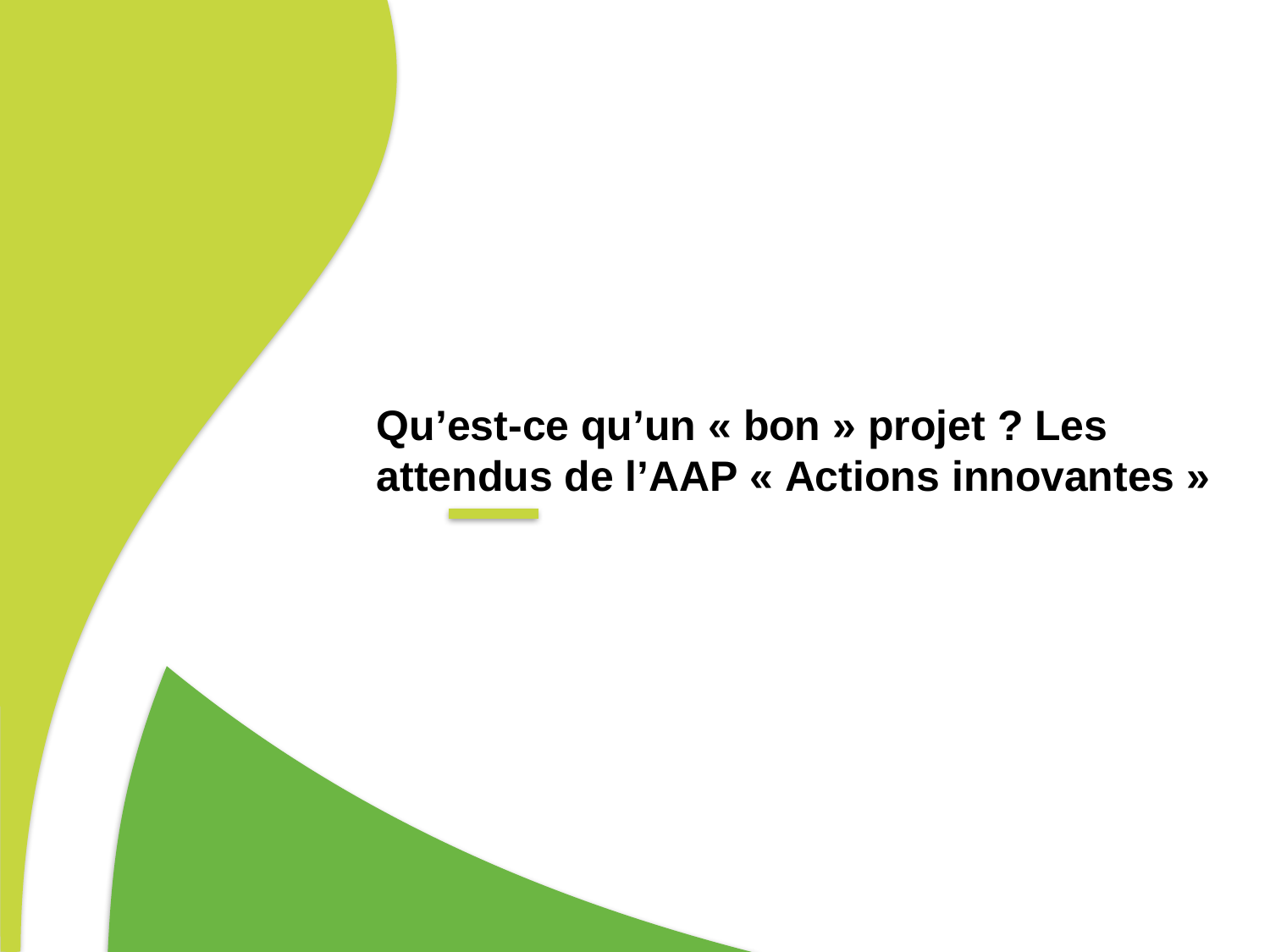

Qu’est-ce qu’un « bon » projet ? Les attendus de l’AAP « Actions innovantes »